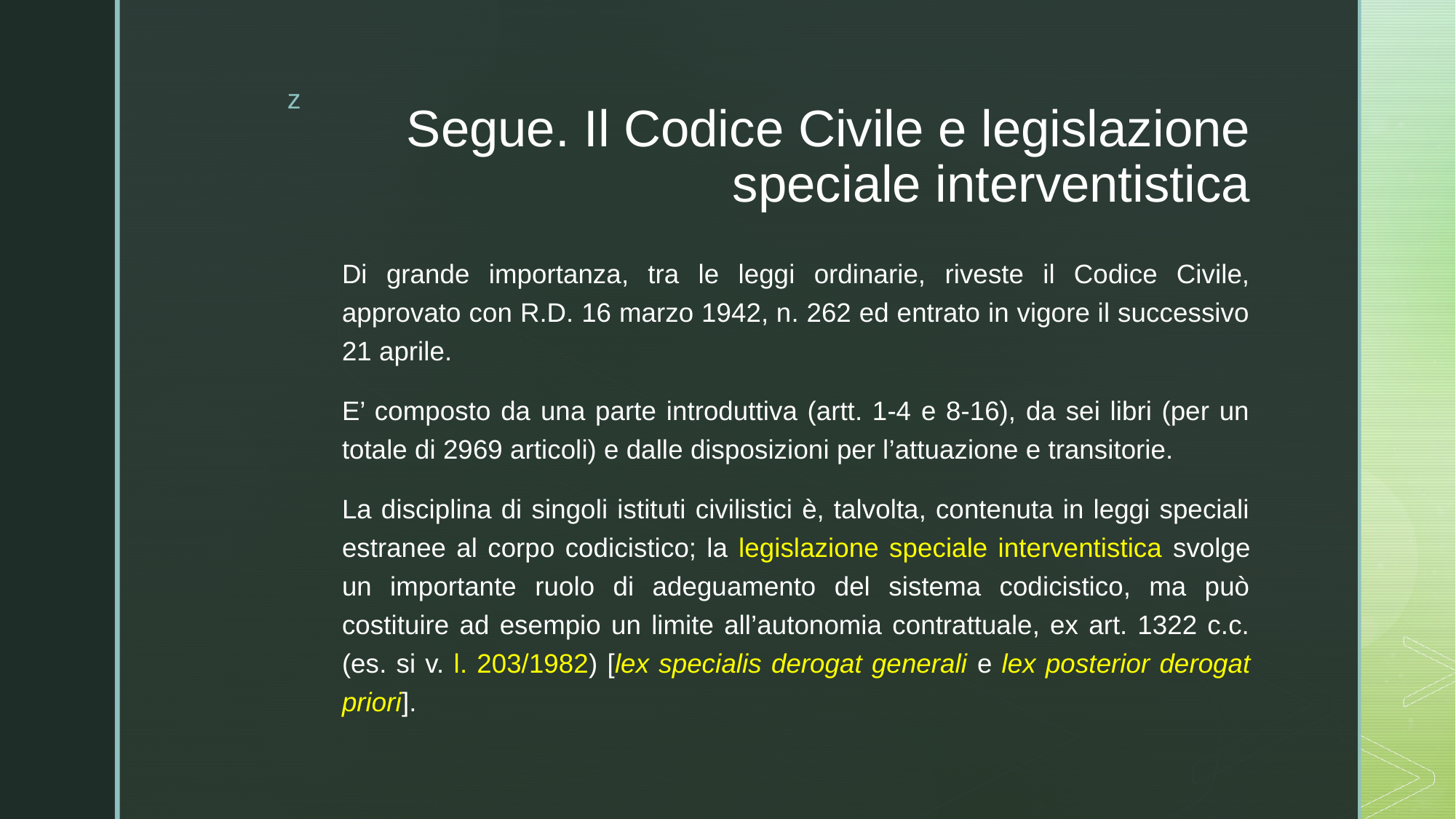

# Segue. Il Codice Civile e legislazione speciale interventistica
Di grande importanza, tra le leggi ordinarie, riveste il Codice Civile, approvato con R.D. 16 marzo 1942, n. 262 ed entrato in vigore il successivo 21 aprile.
E’ composto da una parte introduttiva (artt. 1-4 e 8-16), da sei libri (per un totale di 2969 articoli) e dalle disposizioni per l’attuazione e transitorie.
La disciplina di singoli istituti civilistici è, talvolta, contenuta in leggi speciali estranee al corpo codicistico; la legislazione speciale interventistica svolge un importante ruolo di adeguamento del sistema codicistico, ma può costituire ad esempio un limite all’autonomia contrattuale, ex art. 1322 c.c. (es. si v. l. 203/1982) [lex specialis derogat generali e lex posterior derogat priori].